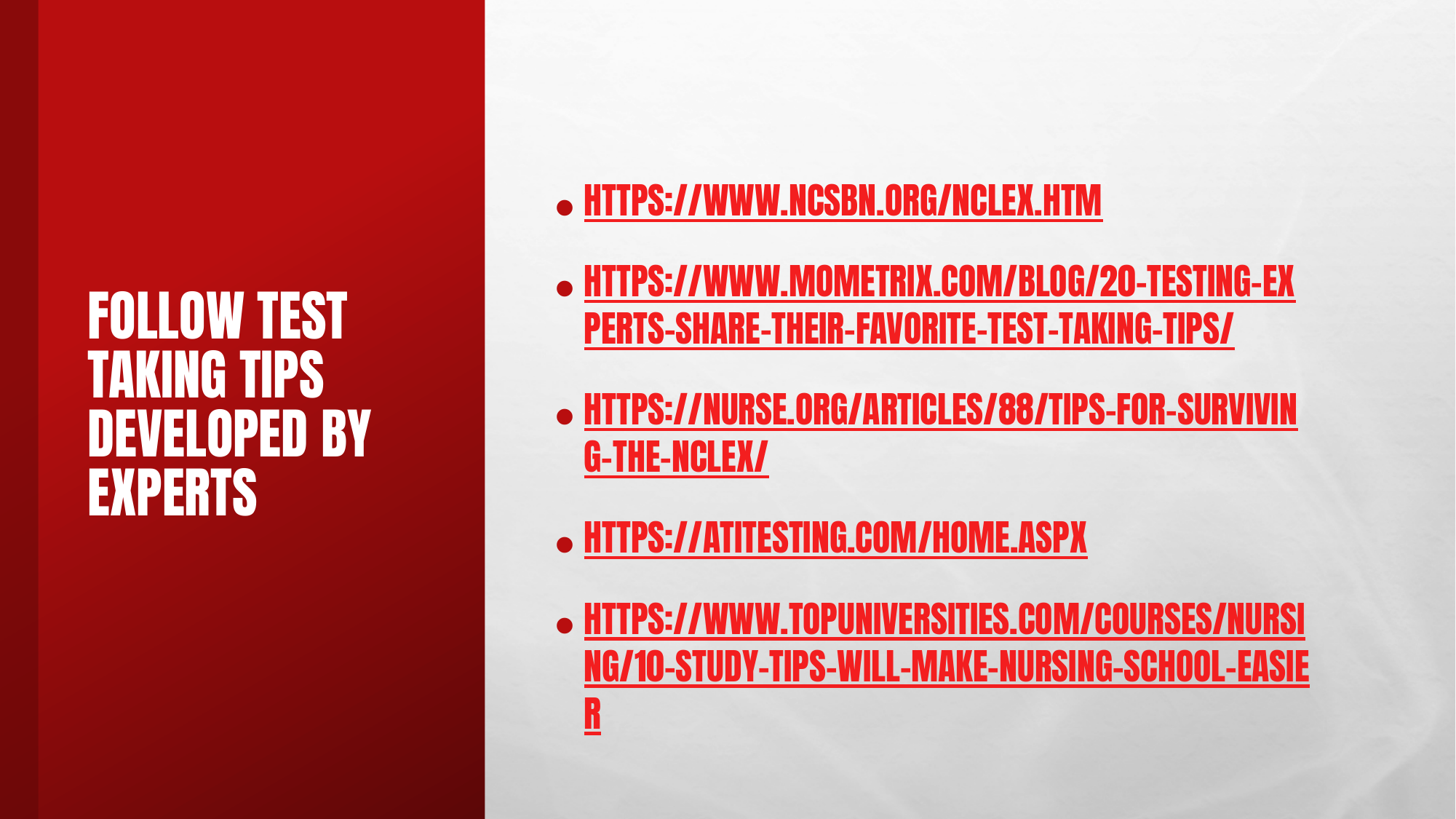

https://www.ncsbn.org/nclex.htm
https://www.mometrix.com/blog/20-testing-experts-share-their-favorite-test-taking-tips/
https://nurse.org/articles/88/tips-for-surviving-the-nclex/
https://atitesting.com/Home.aspx
https://www.topuniversities.com/courses/nursing/10-study-tips-will-make-nursing-school-easier

# Follow test taking tips developed by experts